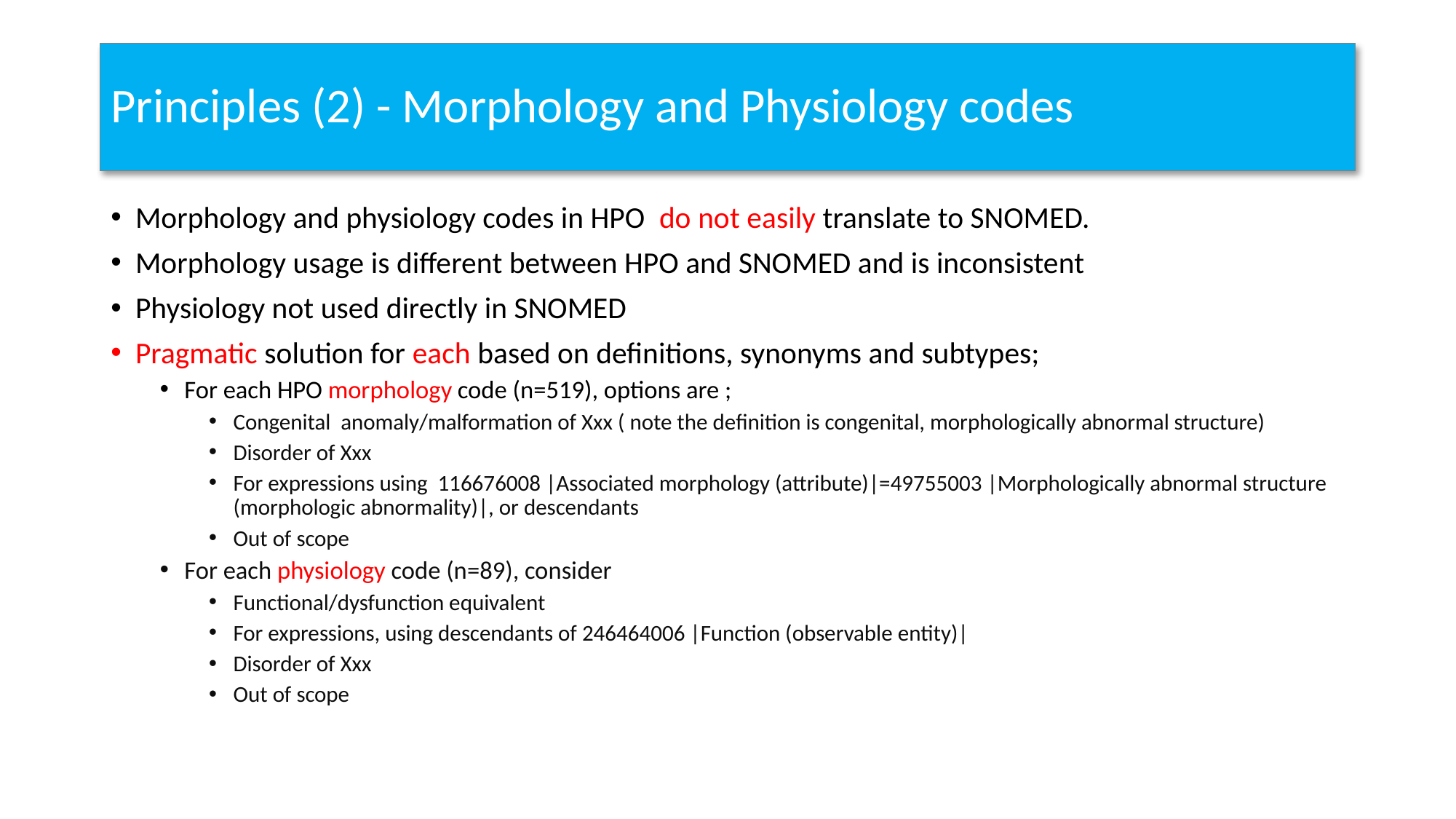

# Principles (2) - Morphology and Physiology codes
Morphology and physiology codes in HPO  do not easily translate to SNOMED.
Morphology usage is different between HPO and SNOMED and is inconsistent
Physiology not used directly in SNOMED
Pragmatic solution for each based on definitions, synonyms and subtypes;
For each HPO morphology code (n=519), options are ;
Congenital  anomaly/malformation of Xxx ( note the definition is congenital, morphologically abnormal structure)
Disorder of Xxx
For expressions using  116676008 |Associated morphology (attribute)|=49755003 |Morphologically abnormal structure (morphologic abnormality)|, or descendants
Out of scope
For each physiology code (n=89), consider
Functional/dysfunction equivalent
For expressions, using descendants of 246464006 |Function (observable entity)|
Disorder of Xxx
Out of scope